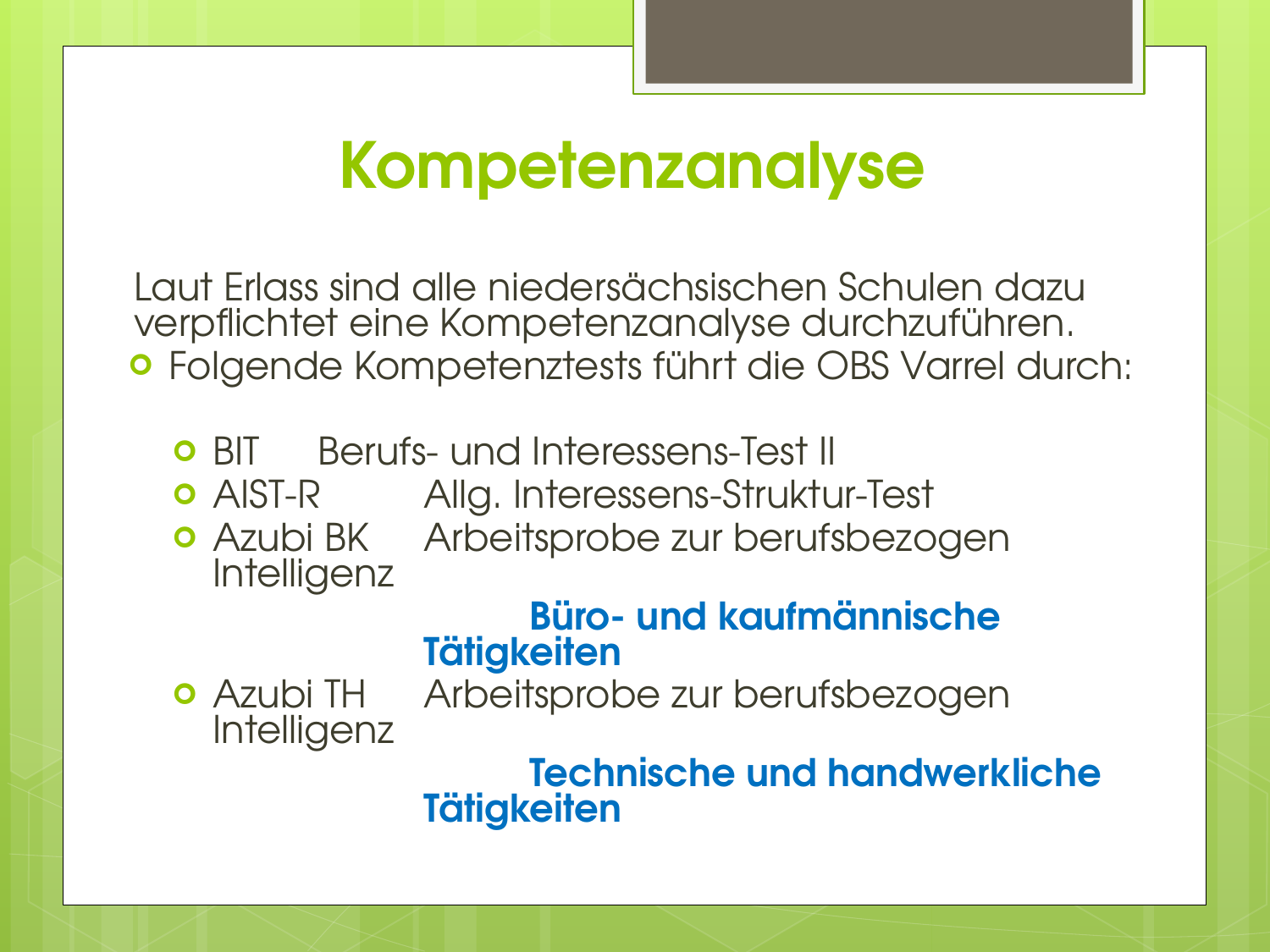

# Kompetenzanalyse
Laut Erlass sind alle niedersächsischen Schulen dazu verpflichtet eine Kompetenzanalyse durchzuführen.
Folgende Kompetenztests führt die OBS Varrel durch:

BIT 		Berufs- und Interessens-Test II
AIST-R		Allg. Interessens-Struktur-Test
Azubi BK		Arbeitsprobe zur berufsbezogen 				Intelligenz
          Büro- und kaufmännische Tätigkeiten
Azubi TH		Arbeitsprobe zur berufsbezogen 				Intelligenz
          Technische und handwerkliche 	Tätigkeiten